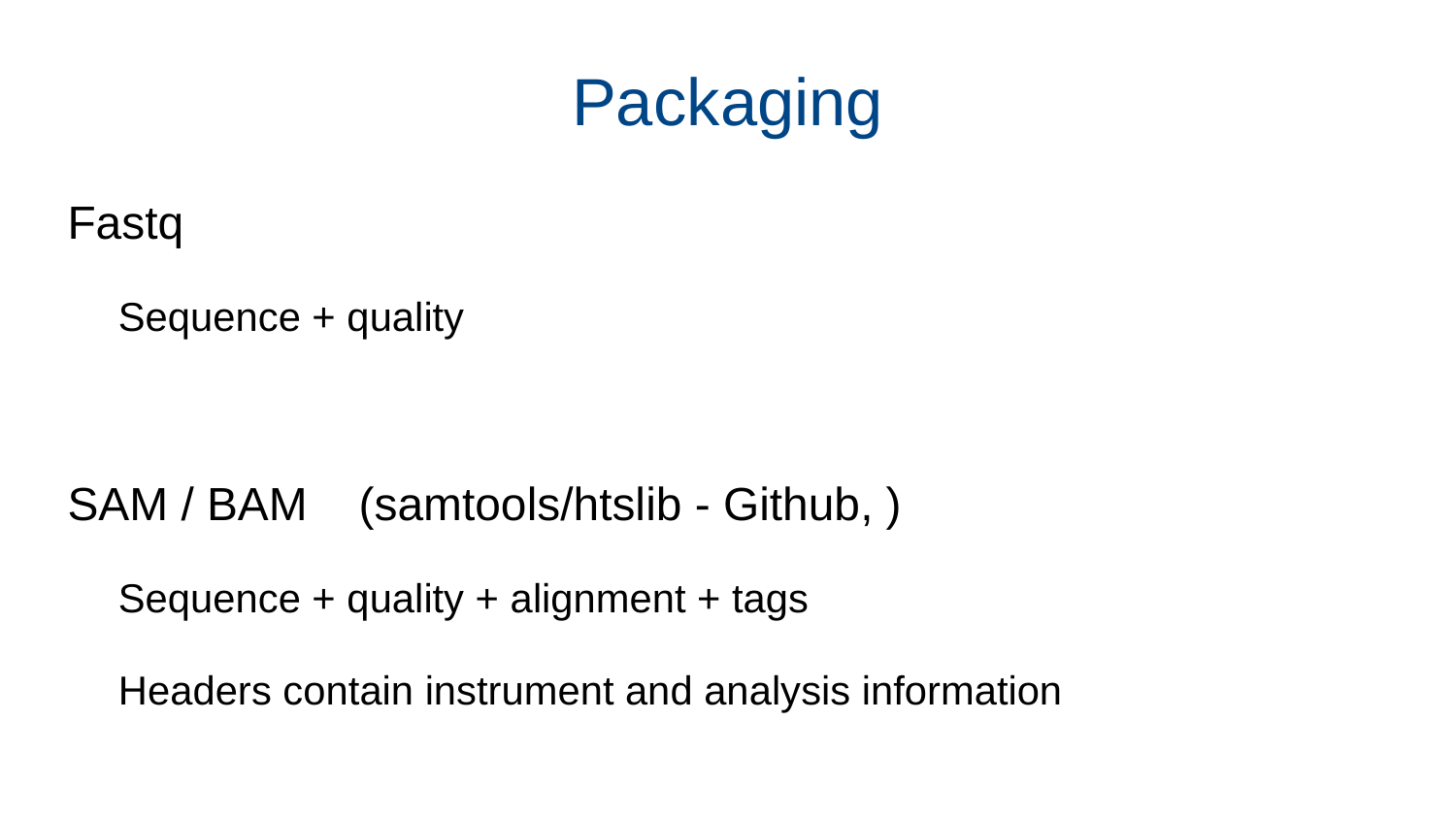

# Packaging
Fastq
Sequence + quality

SAM / BAM 	(samtools/htslib - Github, )
Sequence + quality + alignment + tags
Headers contain instrument and analysis information

CRAM (htslib)
Reference-based compression, optionally binned Q-scores